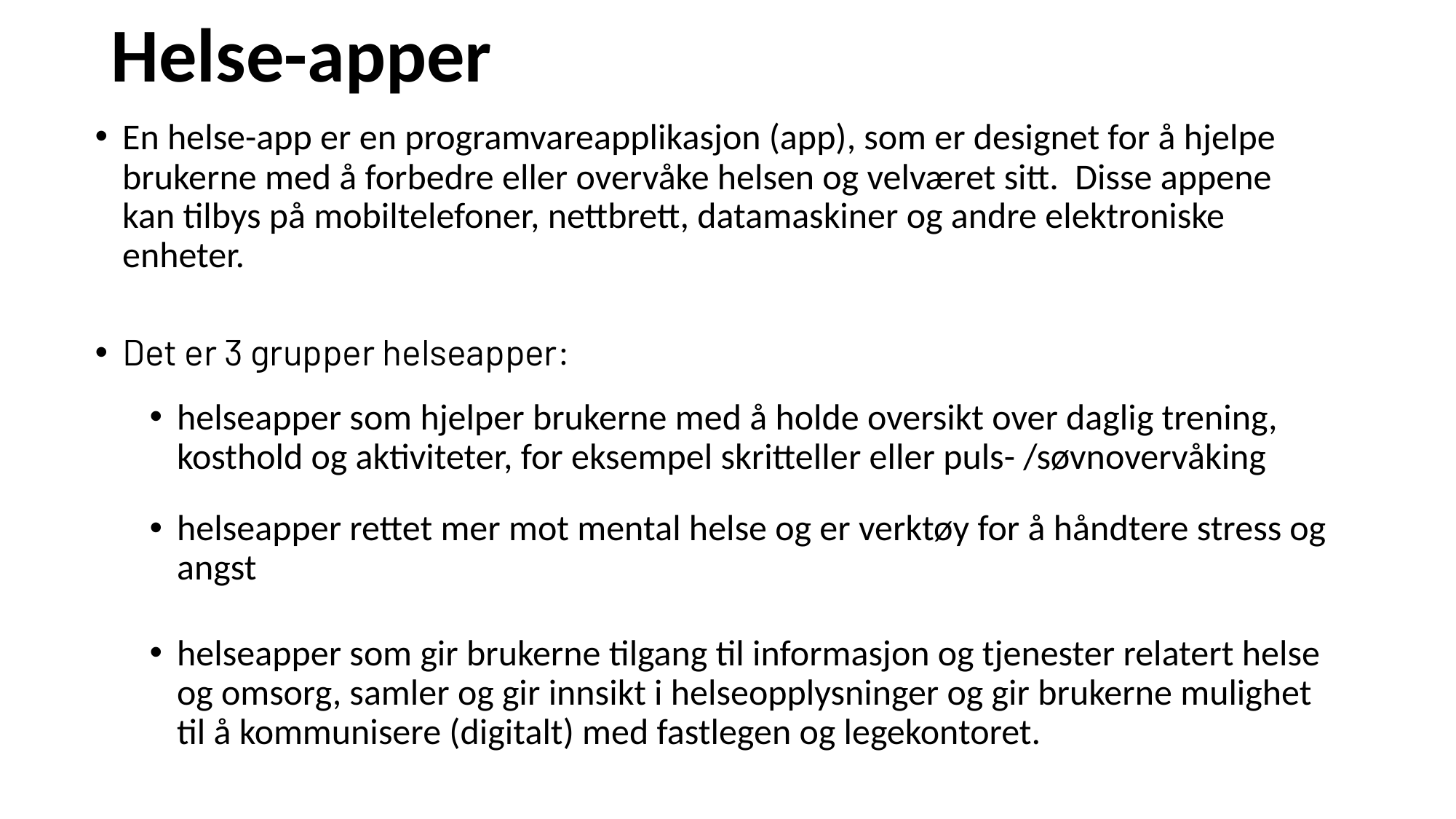

# Helse-apper
En helse-app er en programvareapplikasjon (app), som er designet for å hjelpe brukerne med å forbedre eller overvåke helsen og velværet sitt.  Disse appene kan tilbys på mobiltelefoner, nettbrett, datamaskiner og andre elektroniske enheter.
Det er 3 grupper helseapper:
helseapper som hjelper brukerne med å holde oversikt over daglig trening, kosthold og aktiviteter, for eksempel skritteller eller puls- /søvnovervåking

helseapper rettet mer mot mental helse og er verktøy for å håndtere stress og angst

helseapper som gir brukerne tilgang til informasjon og tjenester relatert helse og omsorg, samler og gir innsikt i helseopplysninger og gir brukerne mulighet til å kommunisere (digitalt) med fastlegen og legekontoret.